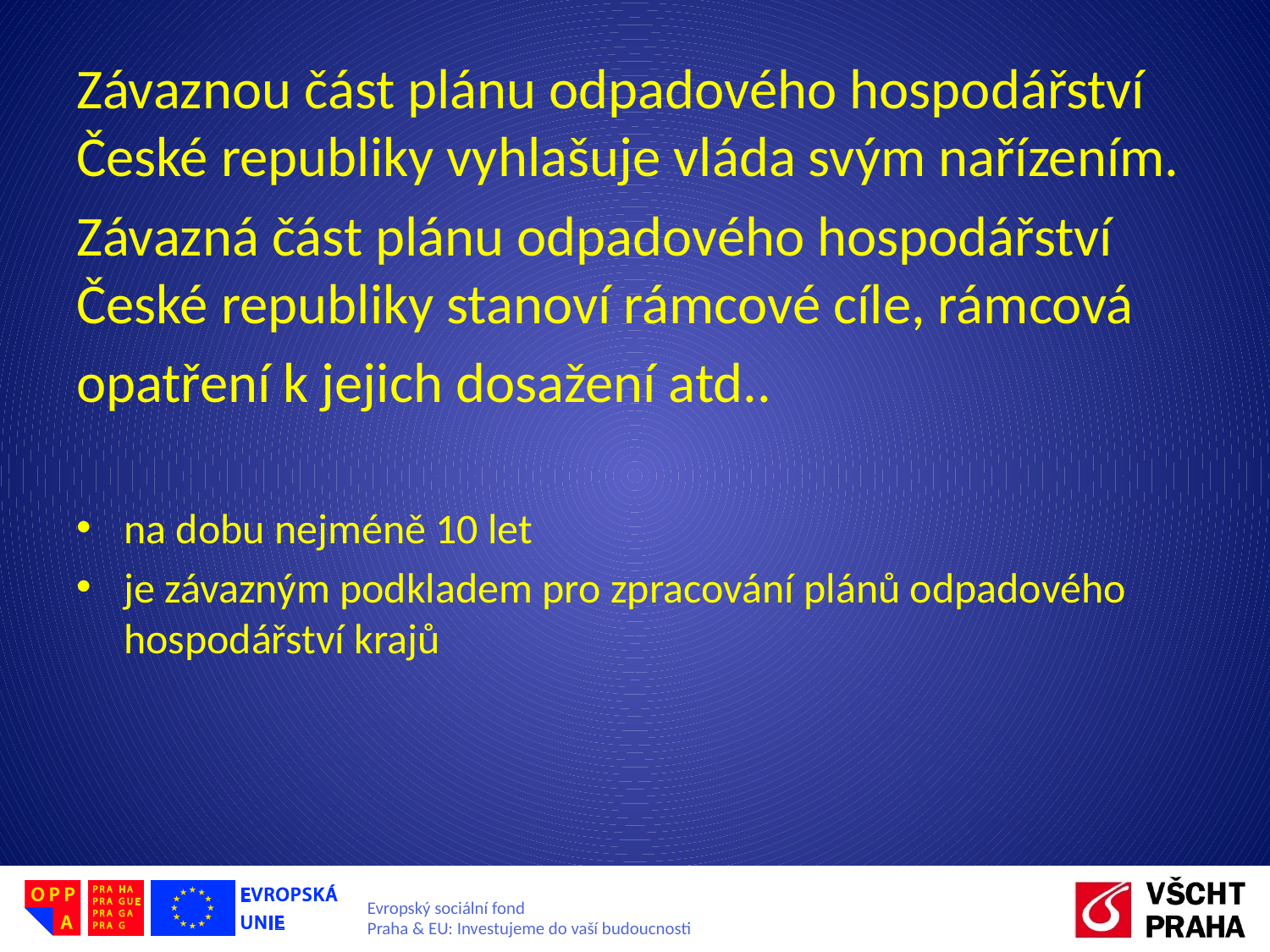

Závaznou část plánu odpadového hospodářství České republiky vyhlašuje vláda svým nařízením.
Závazná část plánu odpadového hospodářství České republiky stanoví rámcové cíle, rámcová
opatření k jejich dosažení atd..

na dobu nejméně 10 let
je závazným podkladem pro zpracování plánů odpadového hospodářství krajů